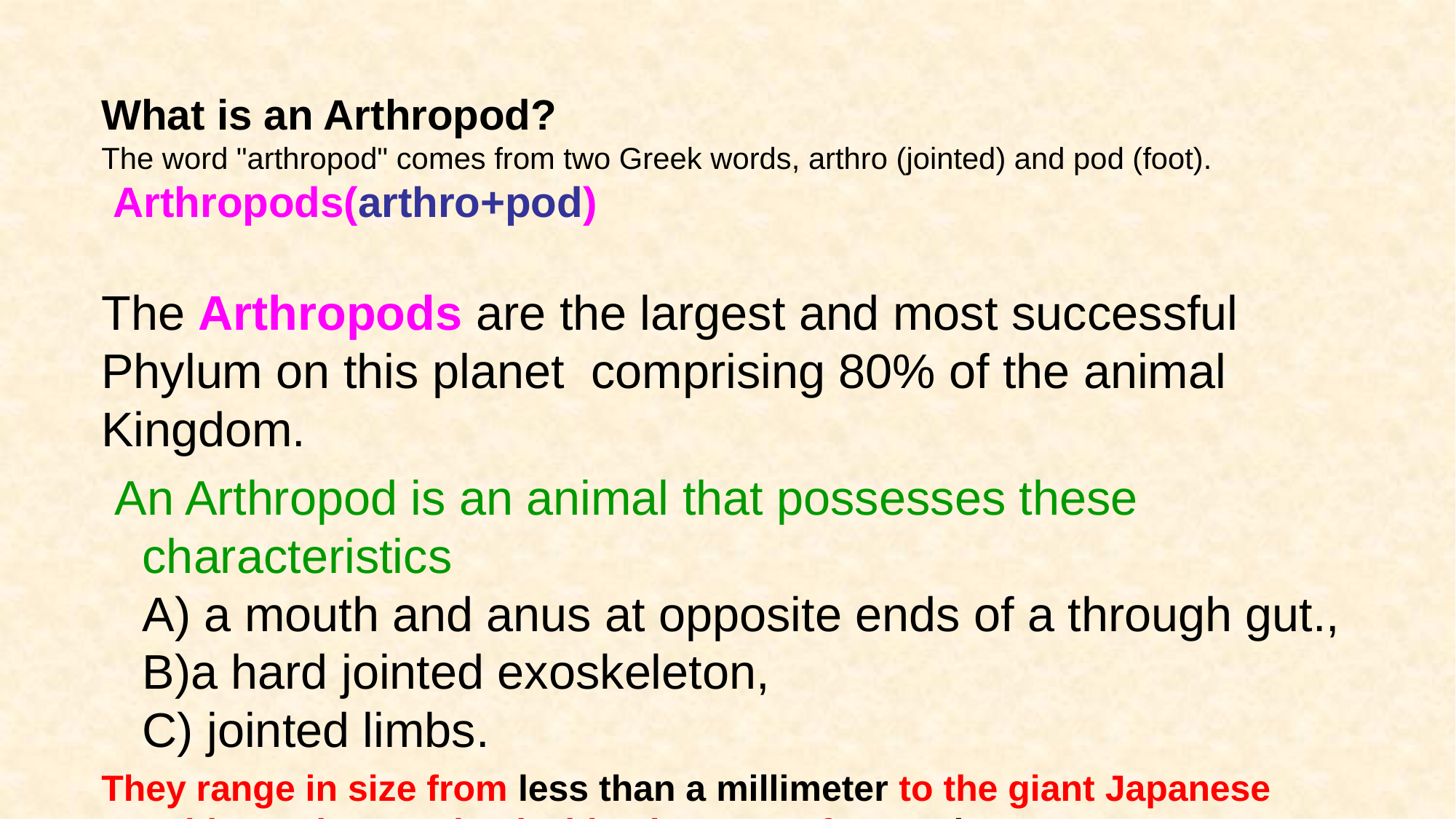

# What is an Arthropod? The word "arthropod" comes from two Greek words, arthro (jointed) and pod (foot). Arthropods(arthro+pod)
The Arthropods are the largest and most successful Phylum on this planet  comprising 80% of the animal Kingdom.
 An Arthropod is an animal that possesses these characteristics
A) a mouth and anus at opposite ends of a through gut.,
B)a hard jointed exoskeleton,
C) jointed limbs.
They range in size from less than a millimeter to the giant Japanese spider crab, an animal with a legspan of more than 4 meters